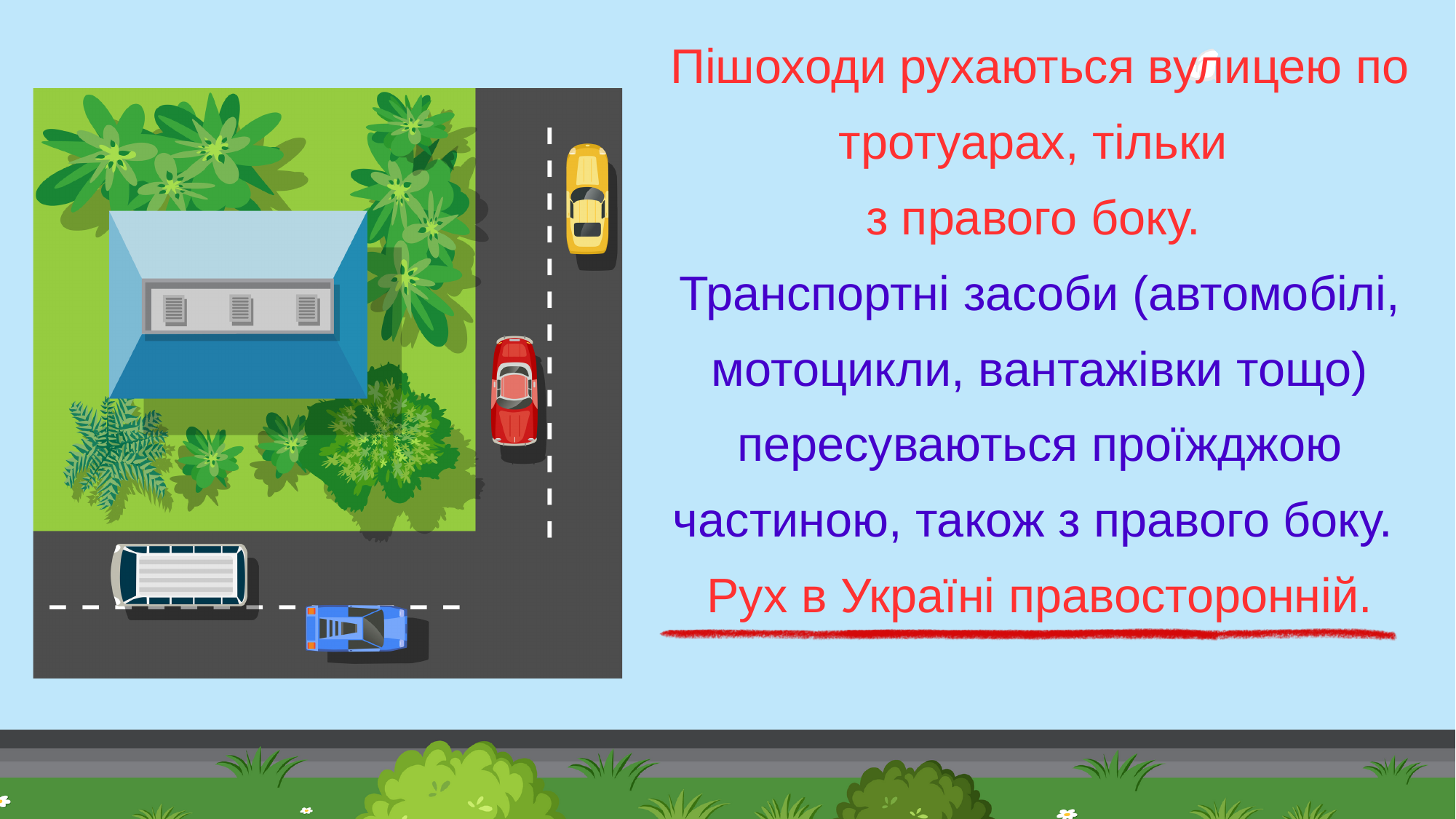

Пішоходи рухаються вулицею по тротуарах, тільки
з правого боку.
Транспортні засоби (автомобілі, мотоцикли, вантажівки тощо) пересуваються проїжджою частиною, також з правого боку.
Рух в Україні правосторонній.